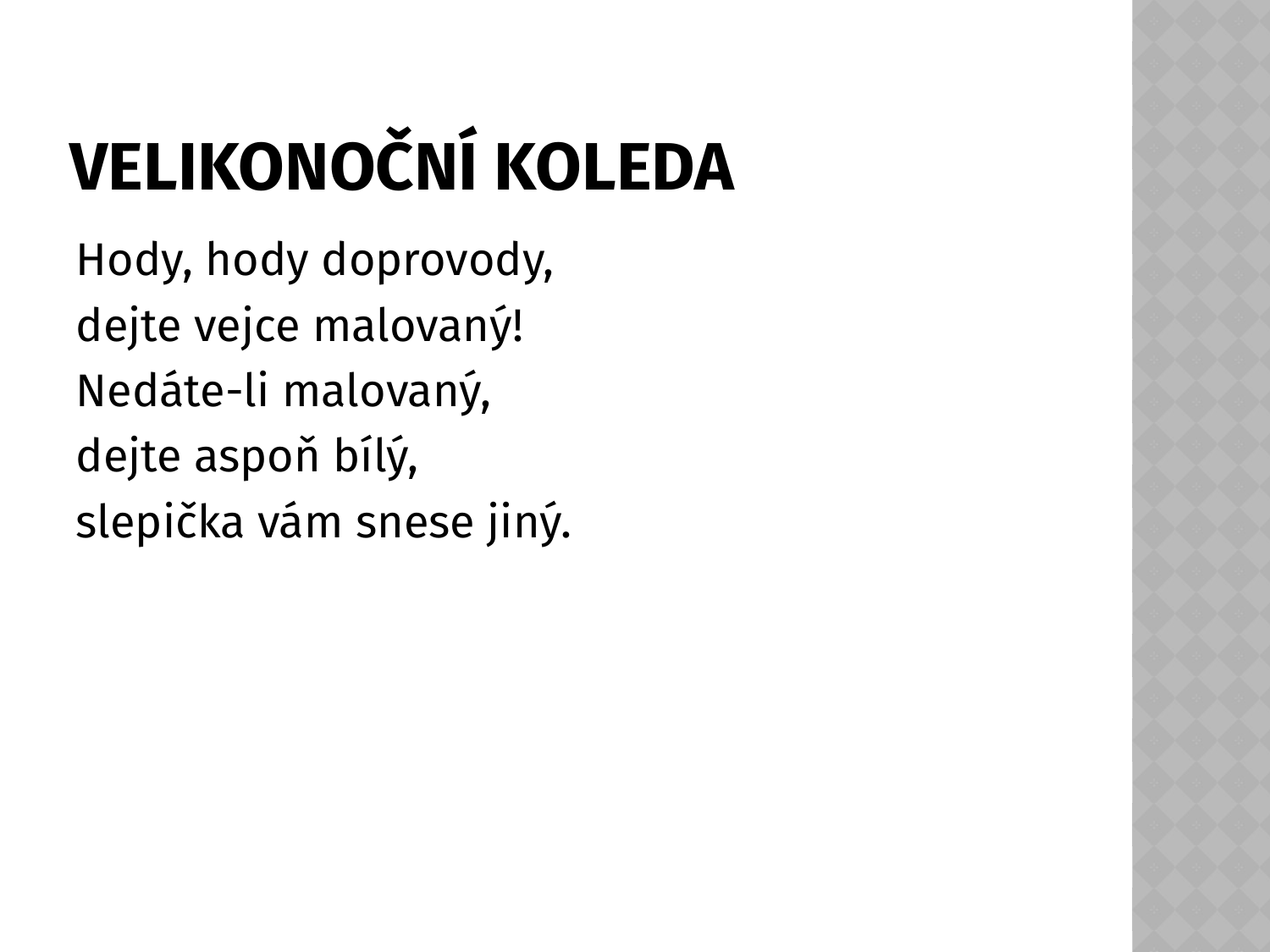

# Velikonoční koleda
Hody, hody doprovody,
dejte vejce malovaný!
Nedáte-li malovaný,
dejte aspoň bílý,
slepička vám snese jiný.